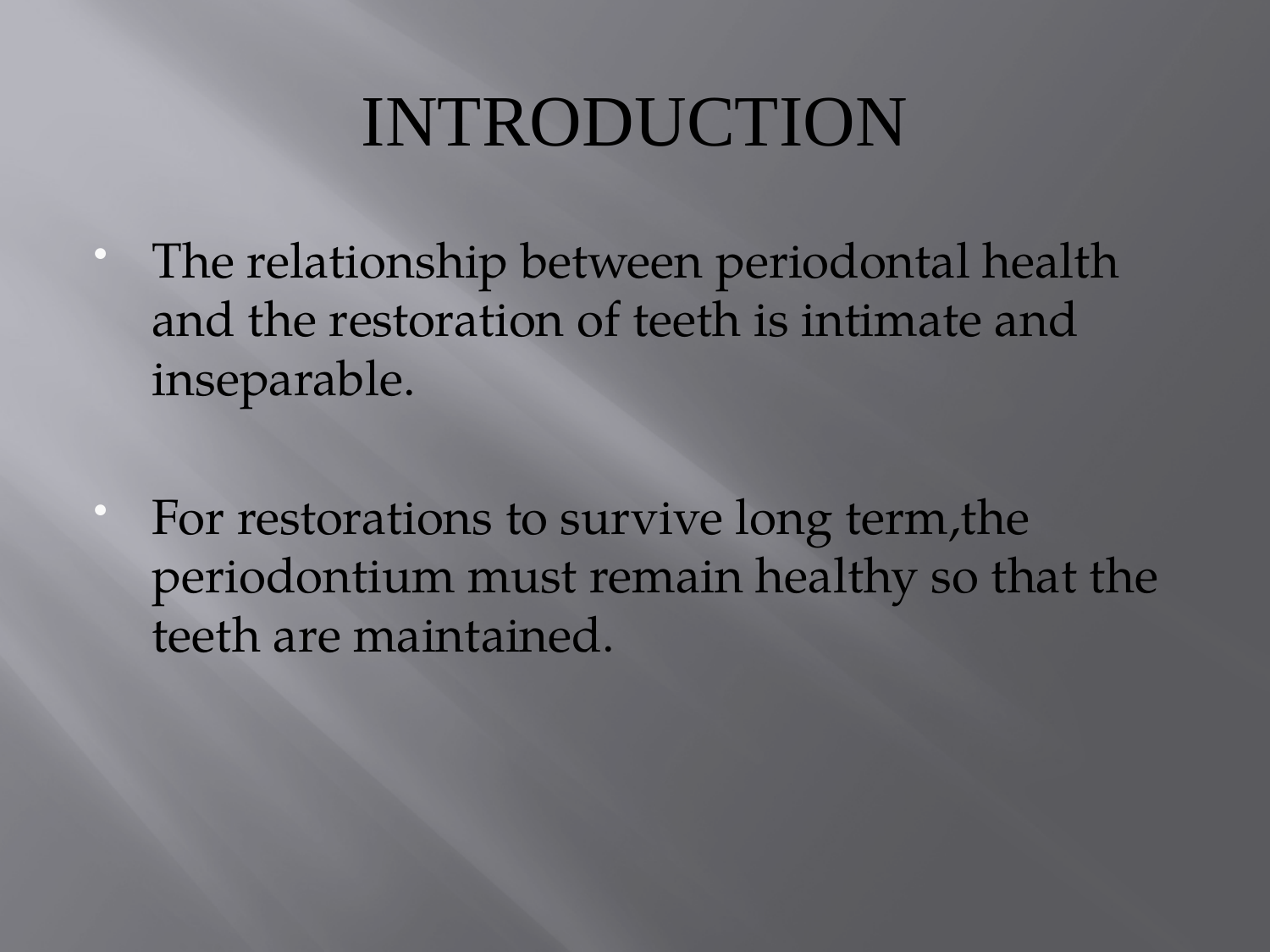

# INTRODUCTION
The relationship between periodontal health and the restoration of teeth is intimate and inseparable.

For restorations to survive long term,the periodontium must remain healthy so that the teeth are maintained.